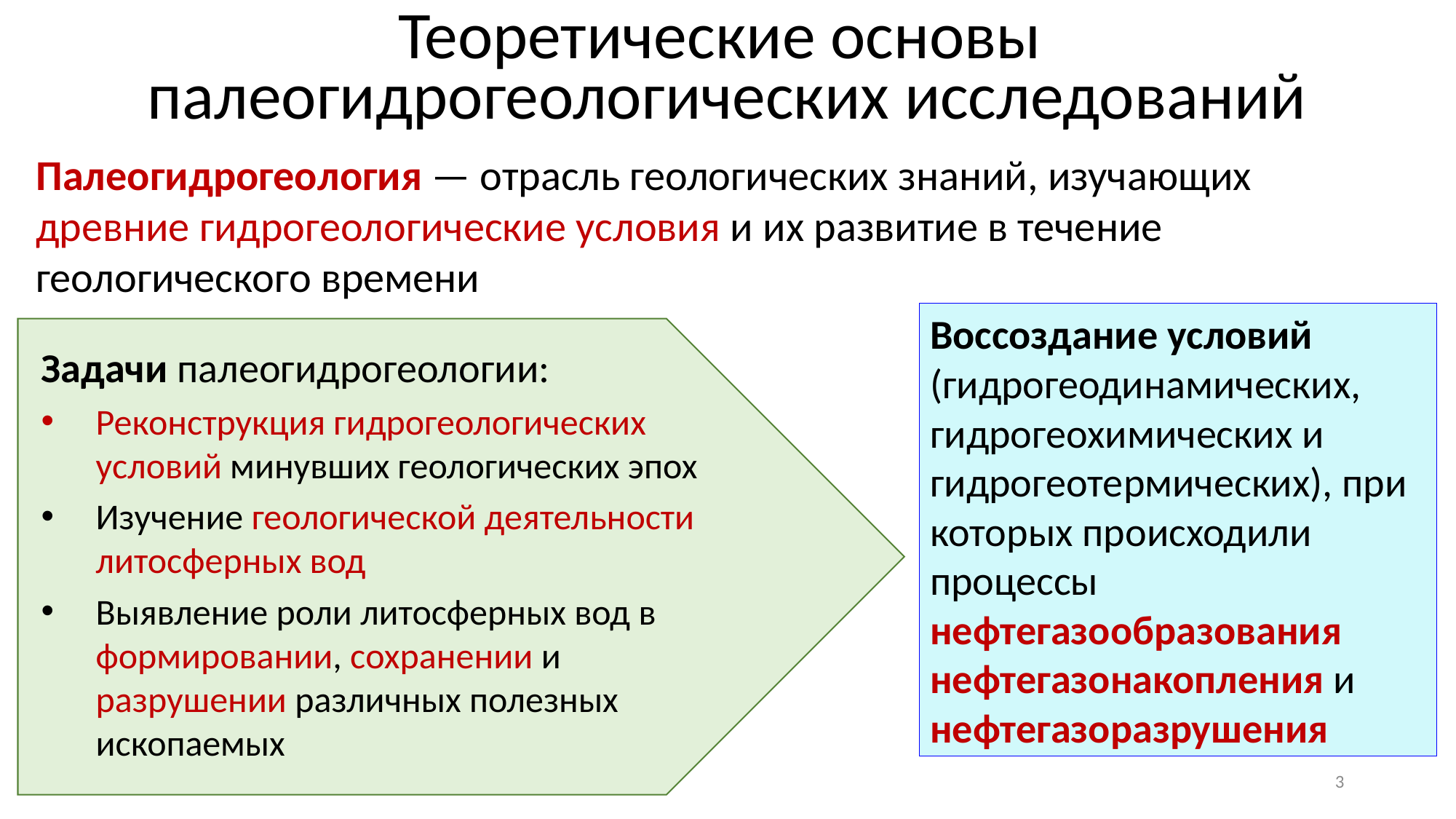

Теоретические основы
палеогидрогеологических исследований
Палеогидрогеология — отрасль геологических знаний, изучающих древние гидрогеологические условия и их развитие в течение геологического времени
Воссоздание условий (гидрогеодинамических, гидрогеохимических и гидрогеотермических), при которых происходили процессы нефтегазообразования нефтегазонакопления и нефтегазоразрушения

Задачи палеогидрогеологии:
Реконст­рукция гидрогеологических условий минувших геологических эпох
Изучение геологической деятельности литосферных вод
Выявление роли литосферных вод в формировании, сохранении и разрушении различных полезных ископаемых
3